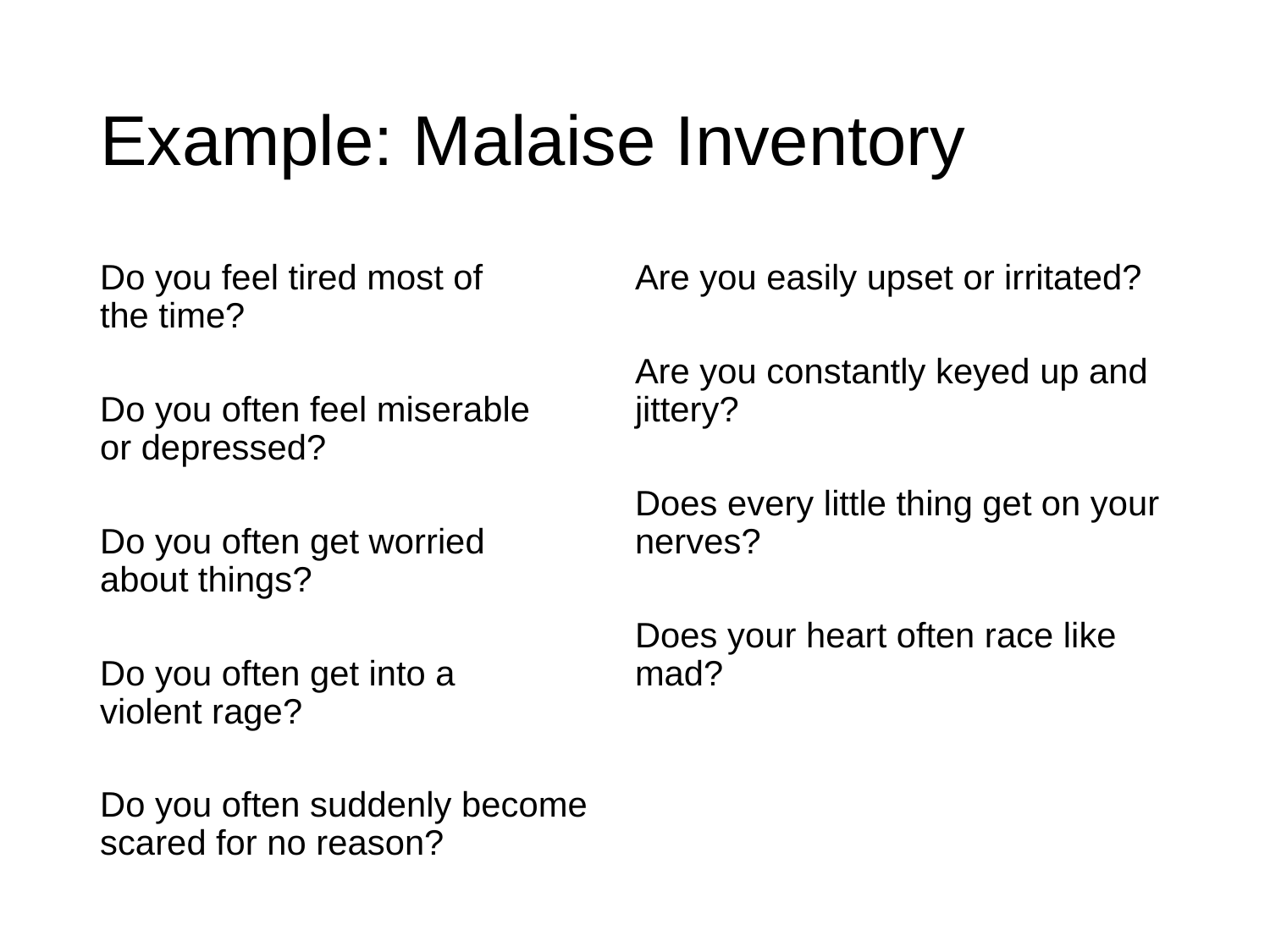

# Example: Malaise Inventory
Do you feel tired most of
the time?
Do you often feel miserable
or depressed?
Do you often get worried
about things?
Do you often get into a
violent rage?
Do you often suddenly become scared for no reason?
Are you easily upset or irritated?
Are you constantly keyed up and jittery?
Does every little thing get on your nerves?
Does your heart often race like mad?